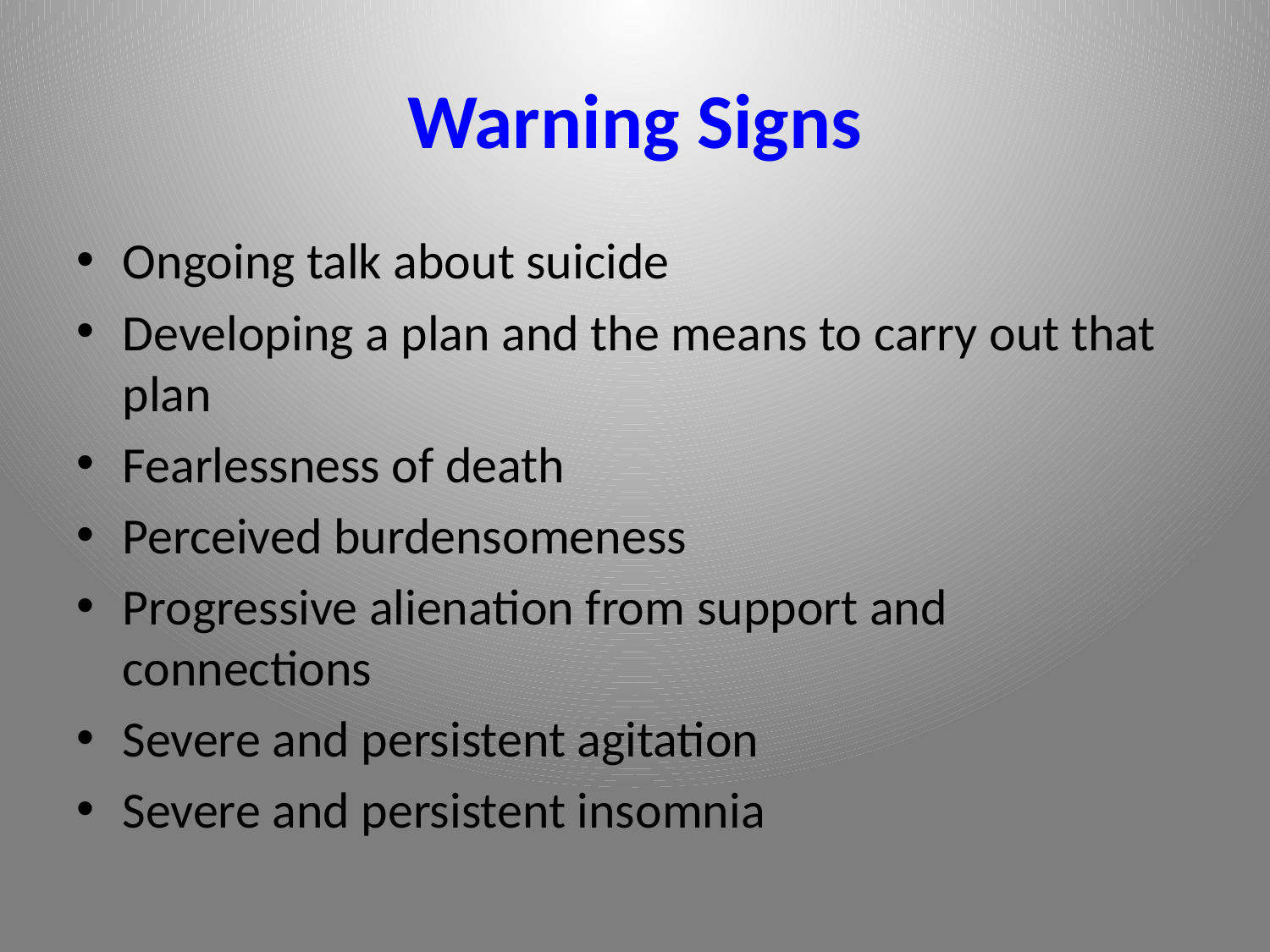

# Warning Signs
Ongoing talk about suicide
Developing a plan and the means to carry out that plan
Fearlessness of death
Perceived burdensomeness
Progressive alienation from support and connections
Severe and persistent agitation
Severe and persistent insomnia